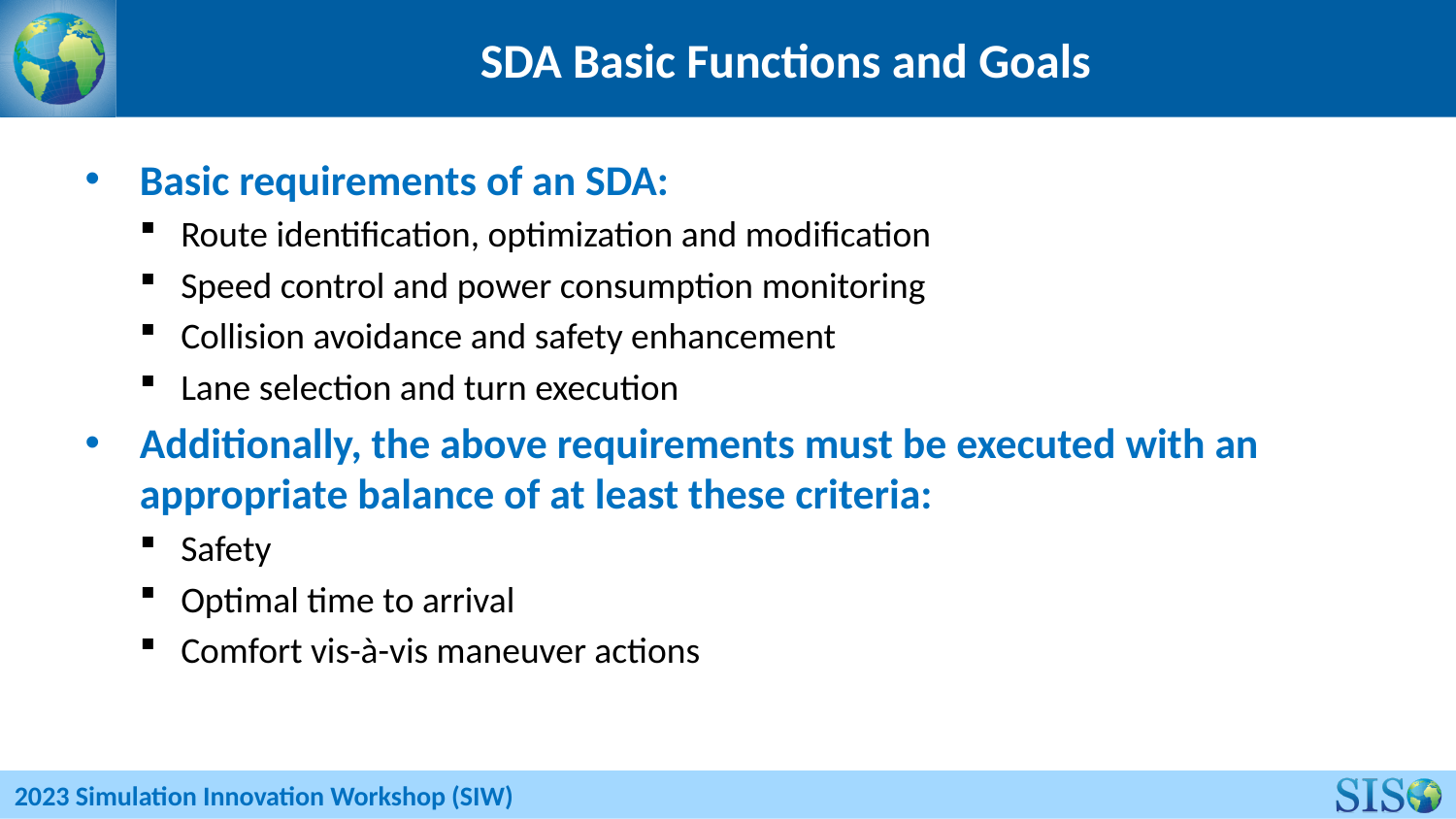

# SDA Basic Functions and Goals
Basic requirements of an SDA:
Route identification, optimization and modification
Speed control and power consumption monitoring
Collision avoidance and safety enhancement
Lane selection and turn execution
Additionally, the above requirements must be executed with an appropriate balance of at least these criteria:
Safety
Optimal time to arrival
Comfort vis-à-vis maneuver actions